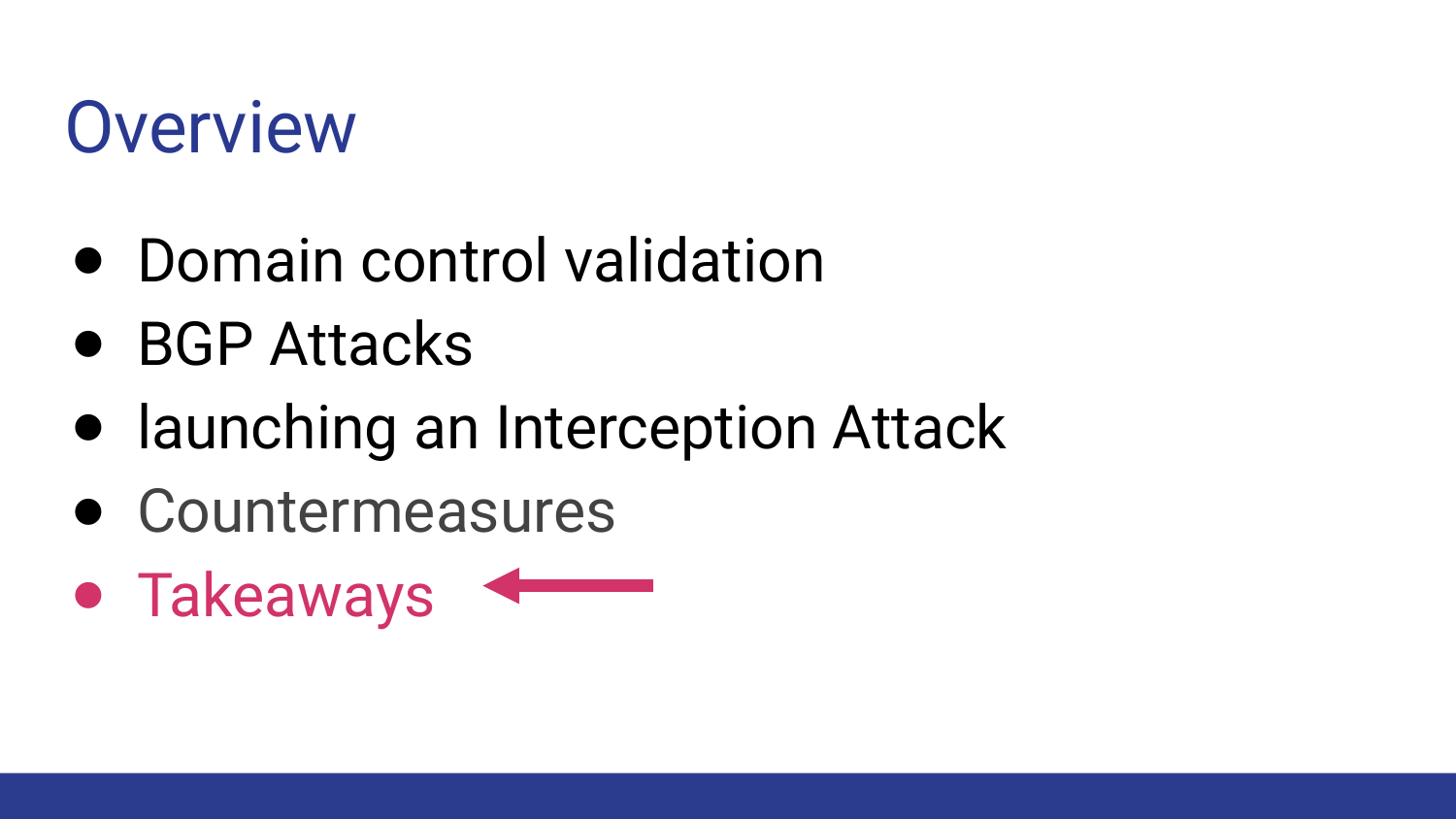

# Overview
Domain control validation
BGP Attacks
launching an Interception Attack
Countermeasures
Takeaways